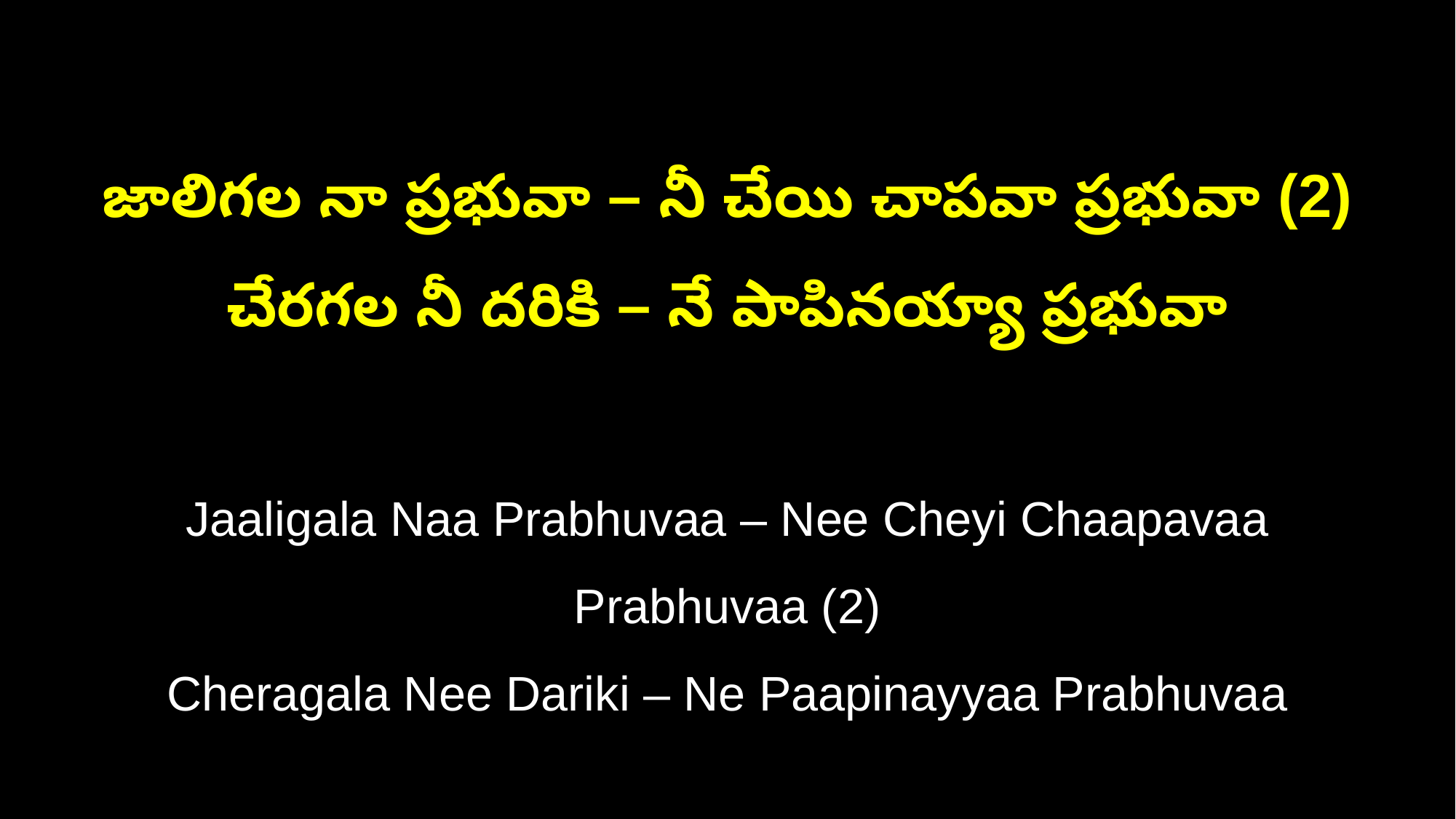

జాలిగల నా ప్రభువా – నీ చేయి చాపవా ప్రభువా (2)
చేరగల నీ దరికి – నే పాపినయ్యా ప్రభువా
Jaaligala Naa Prabhuvaa – Nee Cheyi Chaapavaa Prabhuvaa (2)
Cheragala Nee Dariki – Ne Paapinayyaa Prabhuvaa